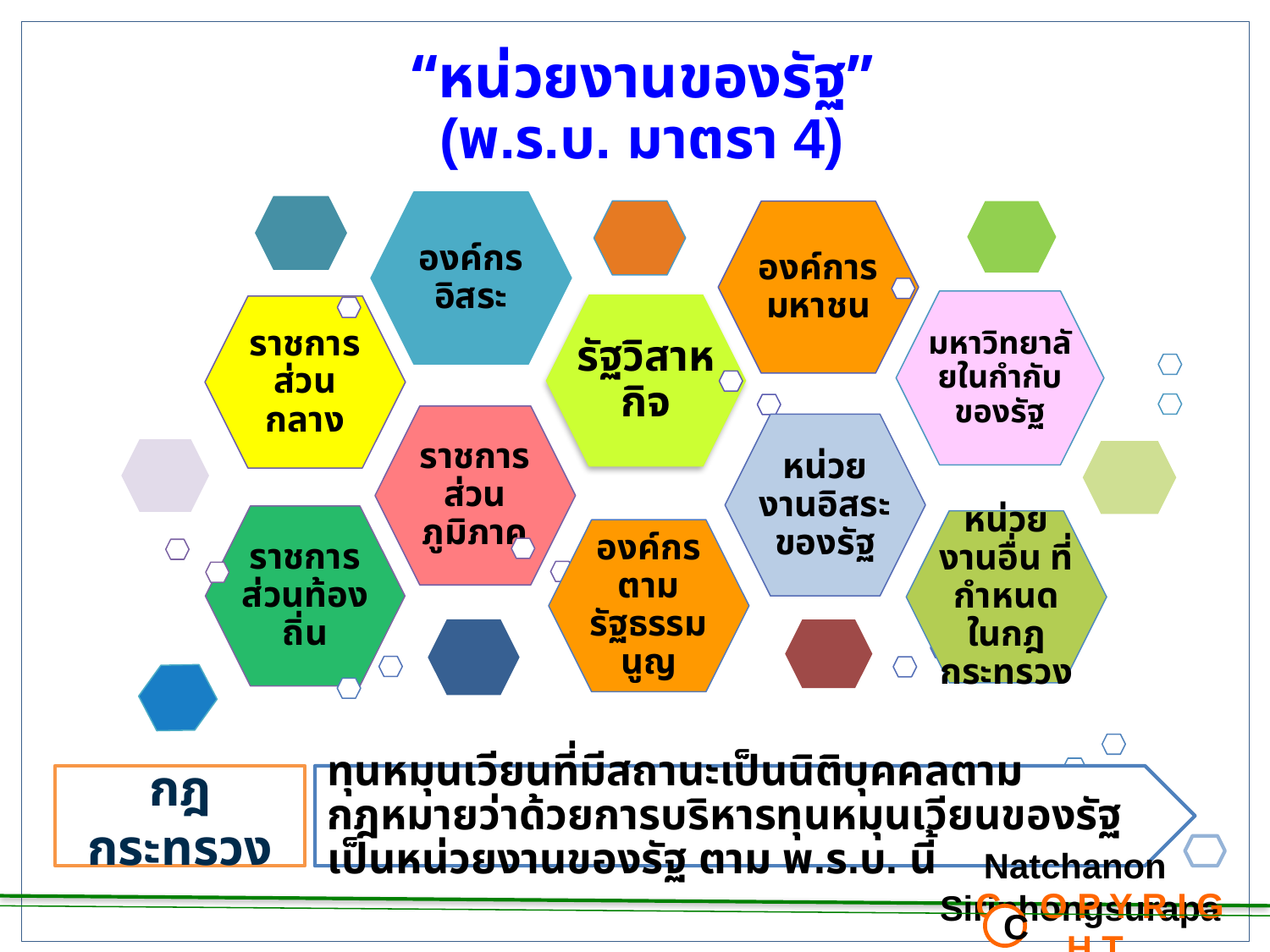

# “หน่วยงานของรัฐ”
(พ.ร.บ. มาตรา 4)
ราชการ
ส่วนท้องถิ่น
ราชการ
ส่วนภูมิภาค
ราชการส่วนกลาง
รัฐวิสาหกิจ
องค์การมหาชน
หน่วยงานอิสระของรัฐ
องค์กรตามรัฐธรรมนูญ
หน่วยงานอื่น ที่กำหนดในกฎกระทรวง
มหาวิทยาลัยในกำกับของรัฐ
องค์กรอิสระ

กฎกระทรวง
ทุนหมุนเวียนที่มีสถานะเป็นนิติบุคคลตามกฎหมายว่าด้วยการบริหารทุนหมุนเวียนของรัฐ เป็นหน่วยงานของรัฐ ตาม พ.ร.บ. นี้

Natchanon  Siriphongsurapa
 C    O P Y R I G H T
C